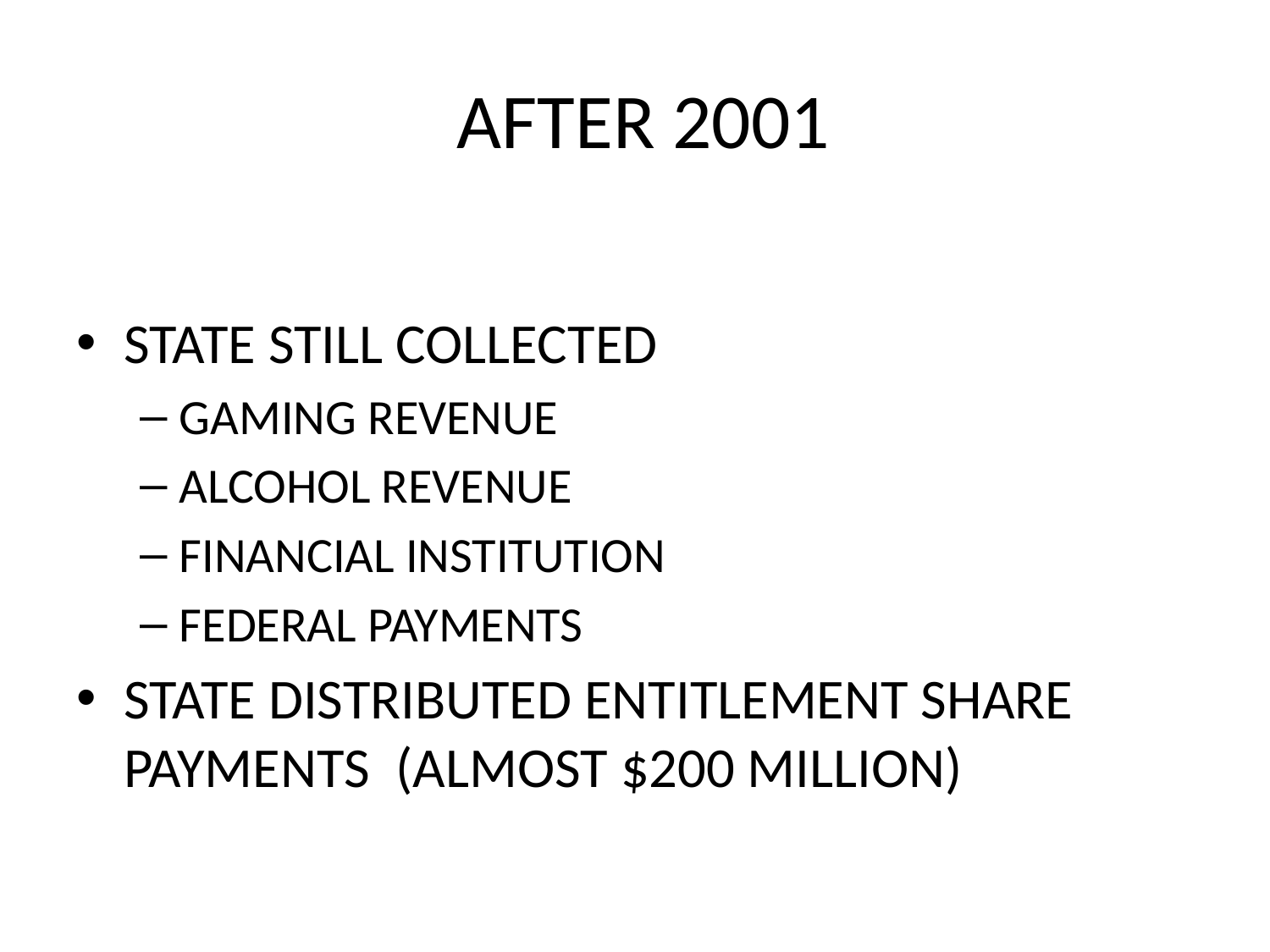

# AFTER 2001

STATE STILL COLLECTED
GAMING REVENUE
ALCOHOL REVENUE
FINANCIAL INSTITUTION
FEDERAL PAYMENTS
STATE DISTRIBUTED ENTITLEMENT SHARE PAYMENTS  (ALMOST $200 MILLION)